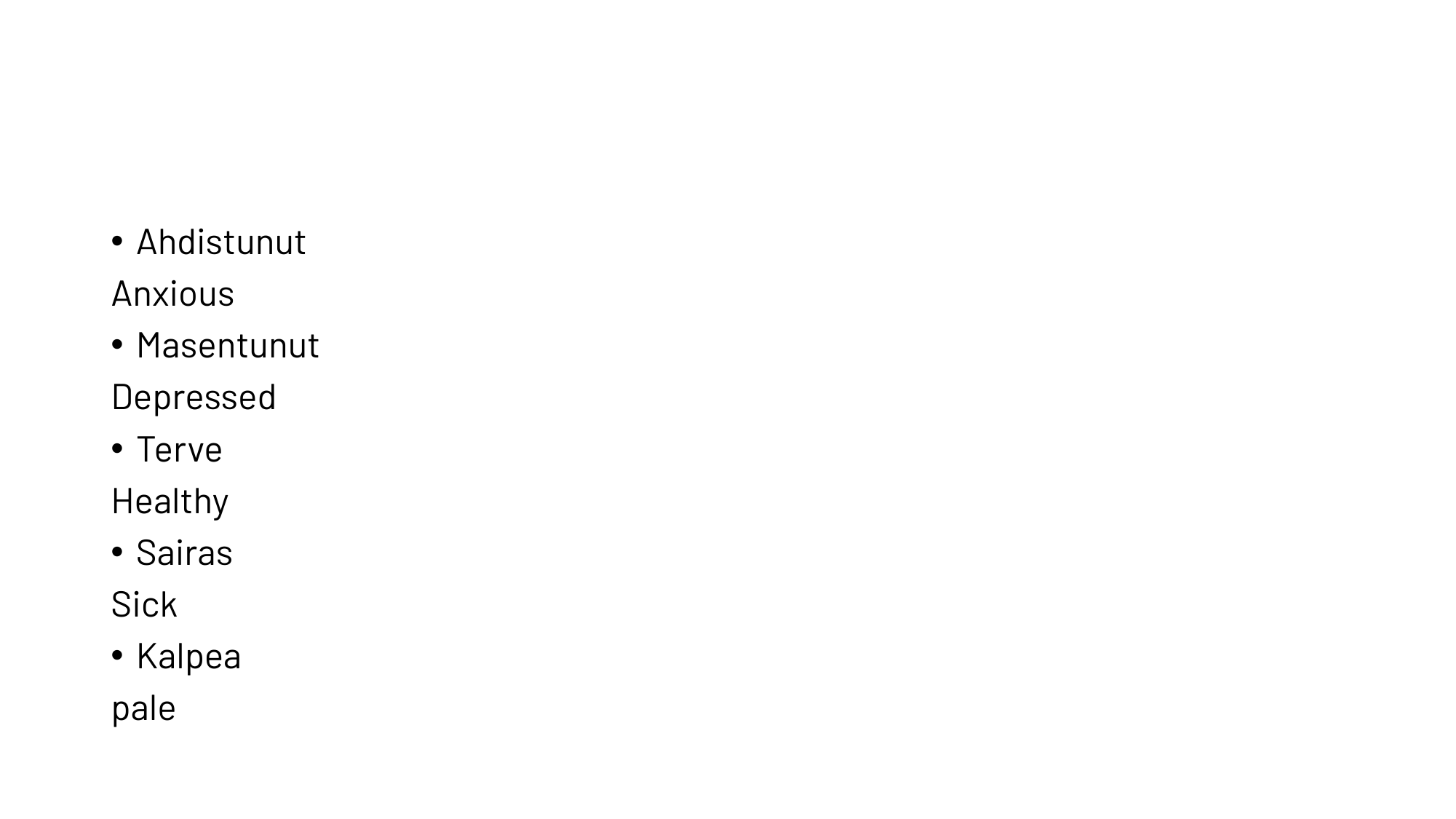

#
Ahdistunut
Anxious
Masentunut
Depressed
Terve
Healthy
Sairas
Sick
Kalpea
pale